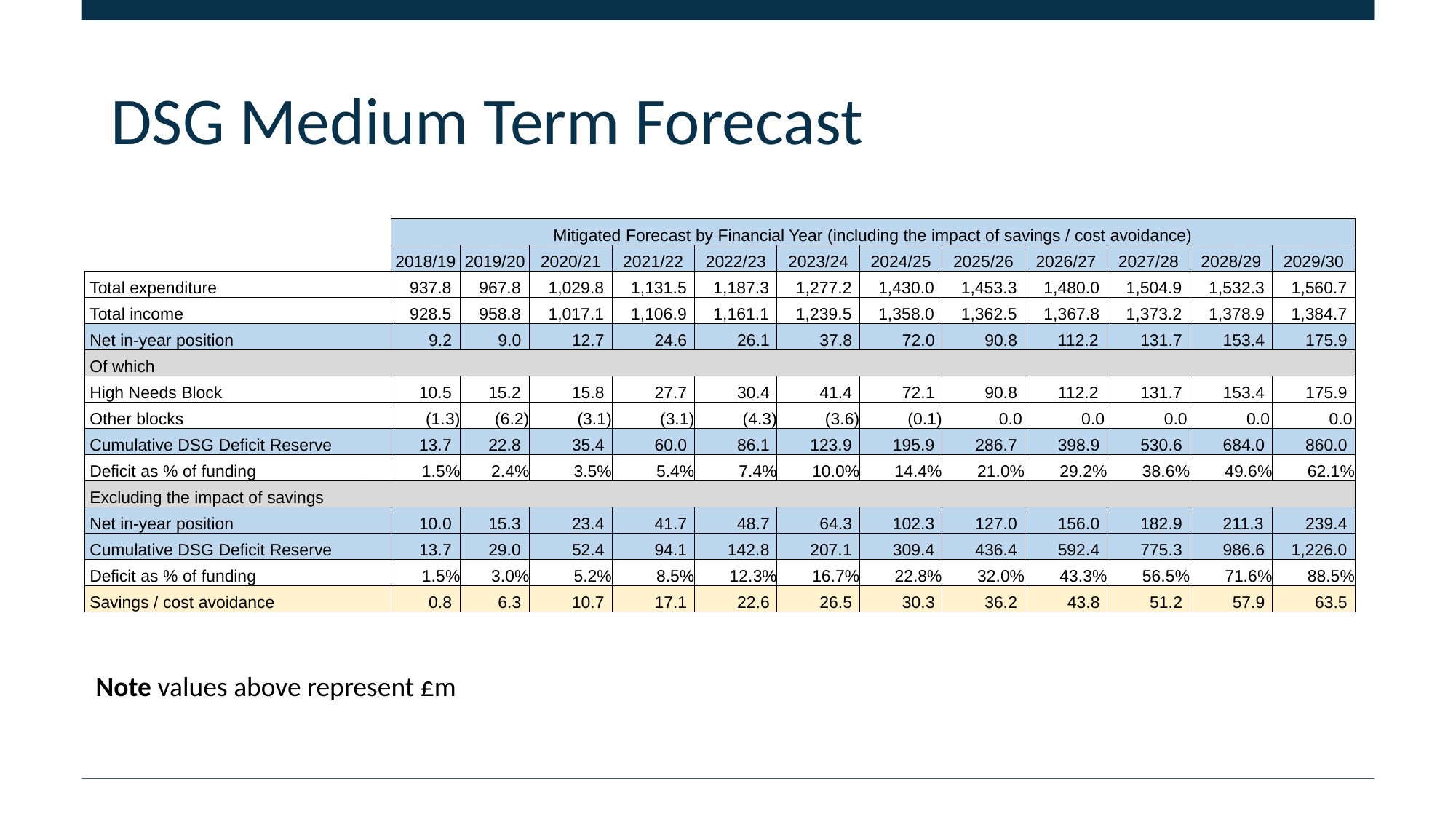

# DSG Medium Term Forecast
|  | Mitigated Forecast by Financial Year (including the impact of savings / cost avoidance) |  |  |  |  |  |  |  |  |  |  |  |
| --- | --- | --- | --- | --- | --- | --- | --- | --- | --- | --- | --- | --- |
|  | 2018/19 | 2019/20 | 2020/21 | 2021/22 | 2022/23 | 2023/24 | 2024/25 | 2025/26 | 2026/27 | 2027/28 | 2028/29 | 2029/30 |
| Total expenditure | 937.8 | 967.8 | 1,029.8 | 1,131.5 | 1,187.3 | 1,277.2 | 1,430.0 | 1,453.3 | 1,480.0 | 1,504.9 | 1,532.3 | 1,560.7 |
| Total income | 928.5 | 958.8 | 1,017.1 | 1,106.9 | 1,161.1 | 1,239.5 | 1,358.0 | 1,362.5 | 1,367.8 | 1,373.2 | 1,378.9 | 1,384.7 |
| Net in-year position | 9.2 | 9.0 | 12.7 | 24.6 | 26.1 | 37.8 | 72.0 | 90.8 | 112.2 | 131.7 | 153.4 | 175.9 |
| Of which |  |  |  |  |  |  |  |  |  |  |  |  |
| High Needs Block | 10.5 | 15.2 | 15.8 | 27.7 | 30.4 | 41.4 | 72.1 | 90.8 | 112.2 | 131.7 | 153.4 | 175.9 |
| Other blocks | (1.3) | (6.2) | (3.1) | (3.1) | (4.3) | (3.6) | (0.1) | 0.0 | 0.0 | 0.0 | 0.0 | 0.0 |
| Cumulative DSG Deficit Reserve | 13.7 | 22.8 | 35.4 | 60.0 | 86.1 | 123.9 | 195.9 | 286.7 | 398.9 | 530.6 | 684.0 | 860.0 |
| Deficit as % of funding | 1.5% | 2.4% | 3.5% | 5.4% | 7.4% | 10.0% | 14.4% | 21.0% | 29.2% | 38.6% | 49.6% | 62.1% |
| Excluding the impact of savings |  |  |  |  |  |  |  |  |  |  |  |  |
| Net in-year position | 10.0 | 15.3 | 23.4 | 41.7 | 48.7 | 64.3 | 102.3 | 127.0 | 156.0 | 182.9 | 211.3 | 239.4 |
| Cumulative DSG Deficit Reserve | 13.7 | 29.0 | 52.4 | 94.1 | 142.8 | 207.1 | 309.4 | 436.4 | 592.4 | 775.3 | 986.6 | 1,226.0 |
| Deficit as % of funding | 1.5% | 3.0% | 5.2% | 8.5% | 12.3% | 16.7% | 22.8% | 32.0% | 43.3% | 56.5% | 71.6% | 88.5% |
| Savings / cost avoidance | 0.8 | 6.3 | 10.7 | 17.1 | 22.6 | 26.5 | 30.3 | 36.2 | 43.8 | 51.2 | 57.9 | 63.5 |
|  |  |  |  |  |  |  |  |  |  |  |  |  |
Note values above represent £m